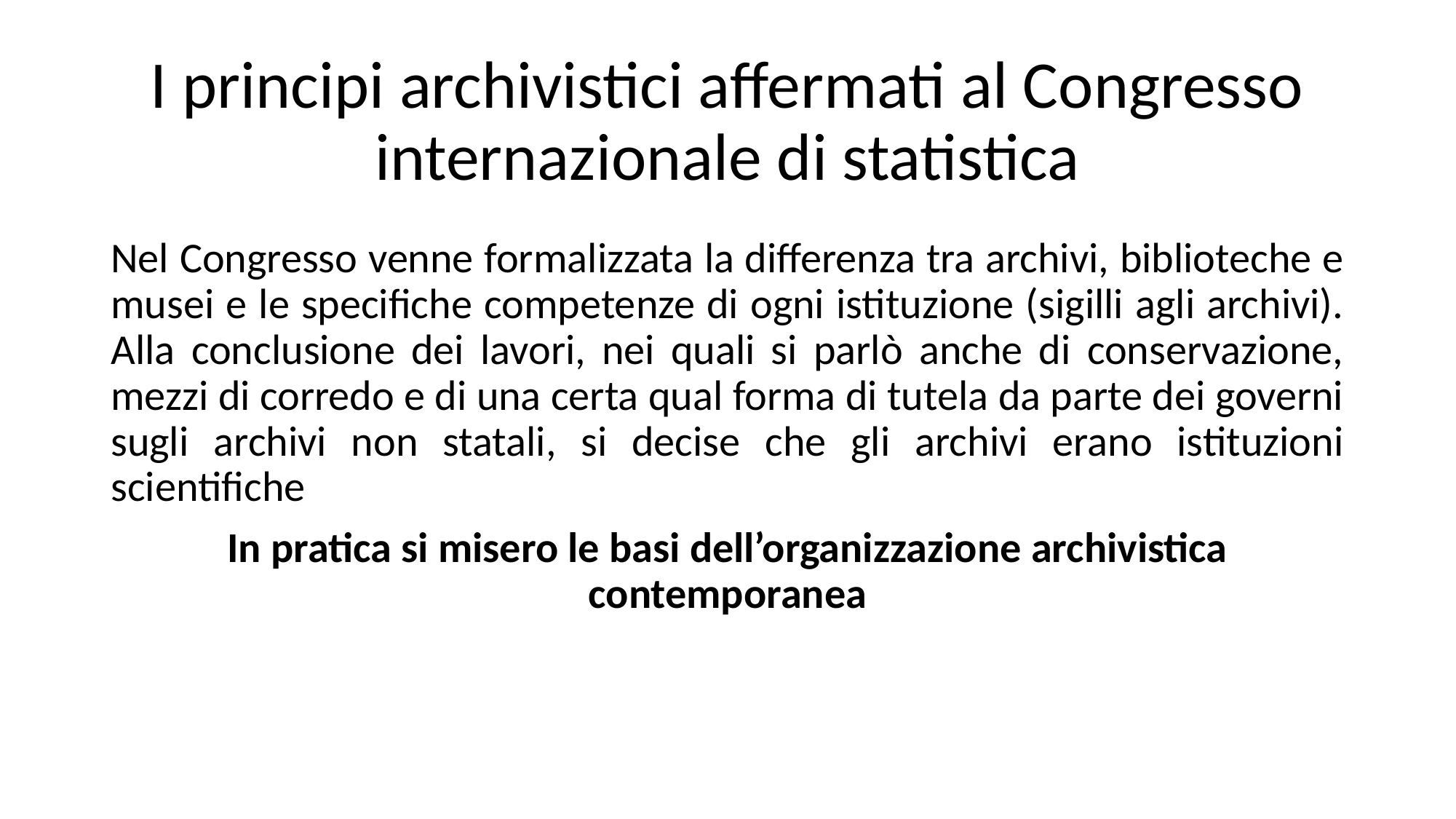

# I principi archivistici affermati al Congresso internazionale di statistica
Nel Congresso venne formalizzata la differenza tra archivi, biblioteche e musei e le specifiche competenze di ogni istituzione (sigilli agli archivi). Alla conclusione dei lavori, nei quali si parlò anche di conservazione, mezzi di corredo e di una certa qual forma di tutela da parte dei governi sugli archivi non statali, si decise che gli archivi erano istituzioni scientifiche
In pratica si misero le basi dell’organizzazione archivistica contemporanea